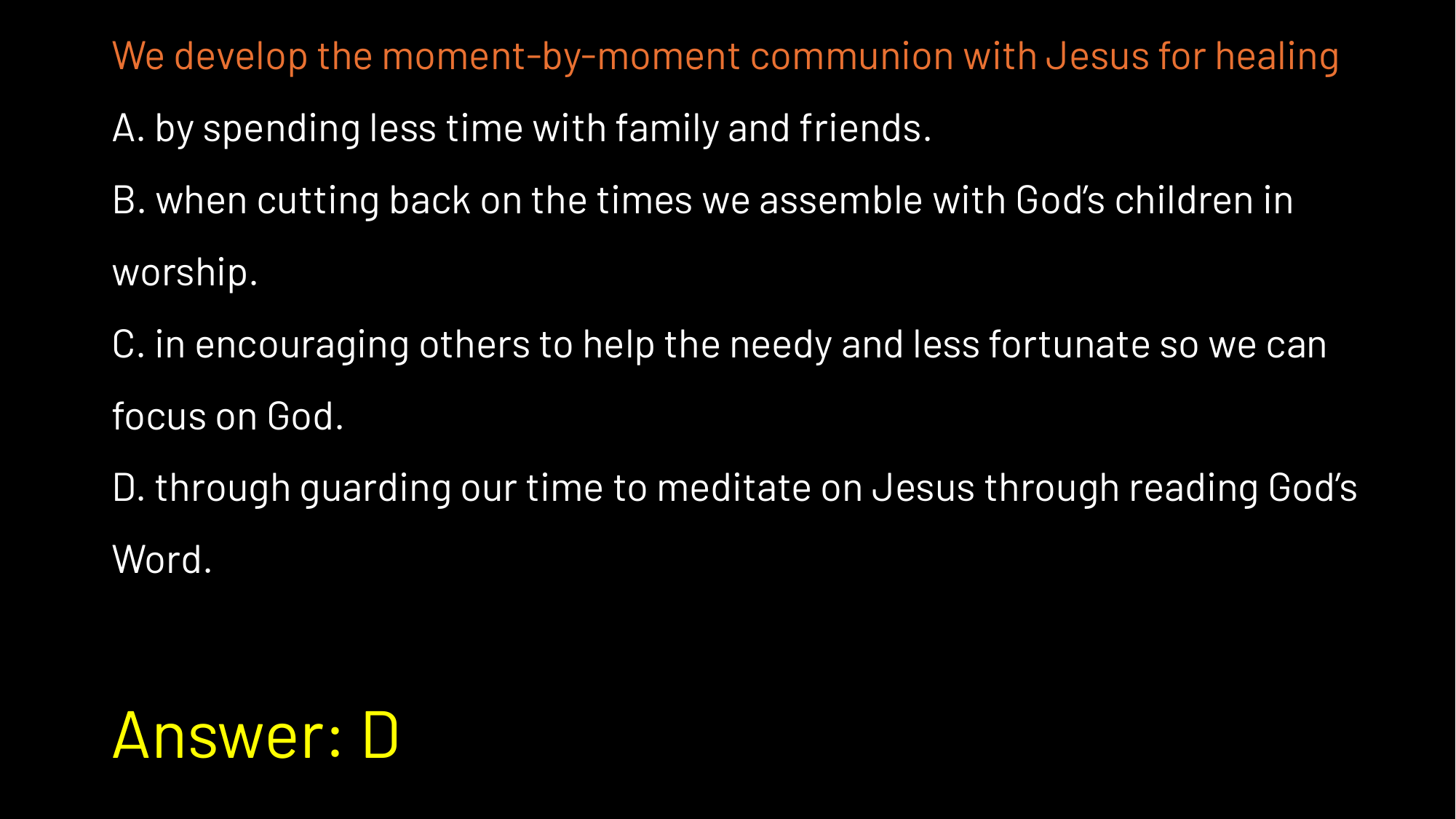

We develop the moment-by-moment communion with Jesus for healing
A. by spending less time with family and friends.
B. when cutting back on the times we assemble with God’s children in worship.
C. in encouraging others to help the needy and less fortunate so we can focus on God.
D. through guarding our time to meditate on Jesus through reading God’s Word.
# Answer: D